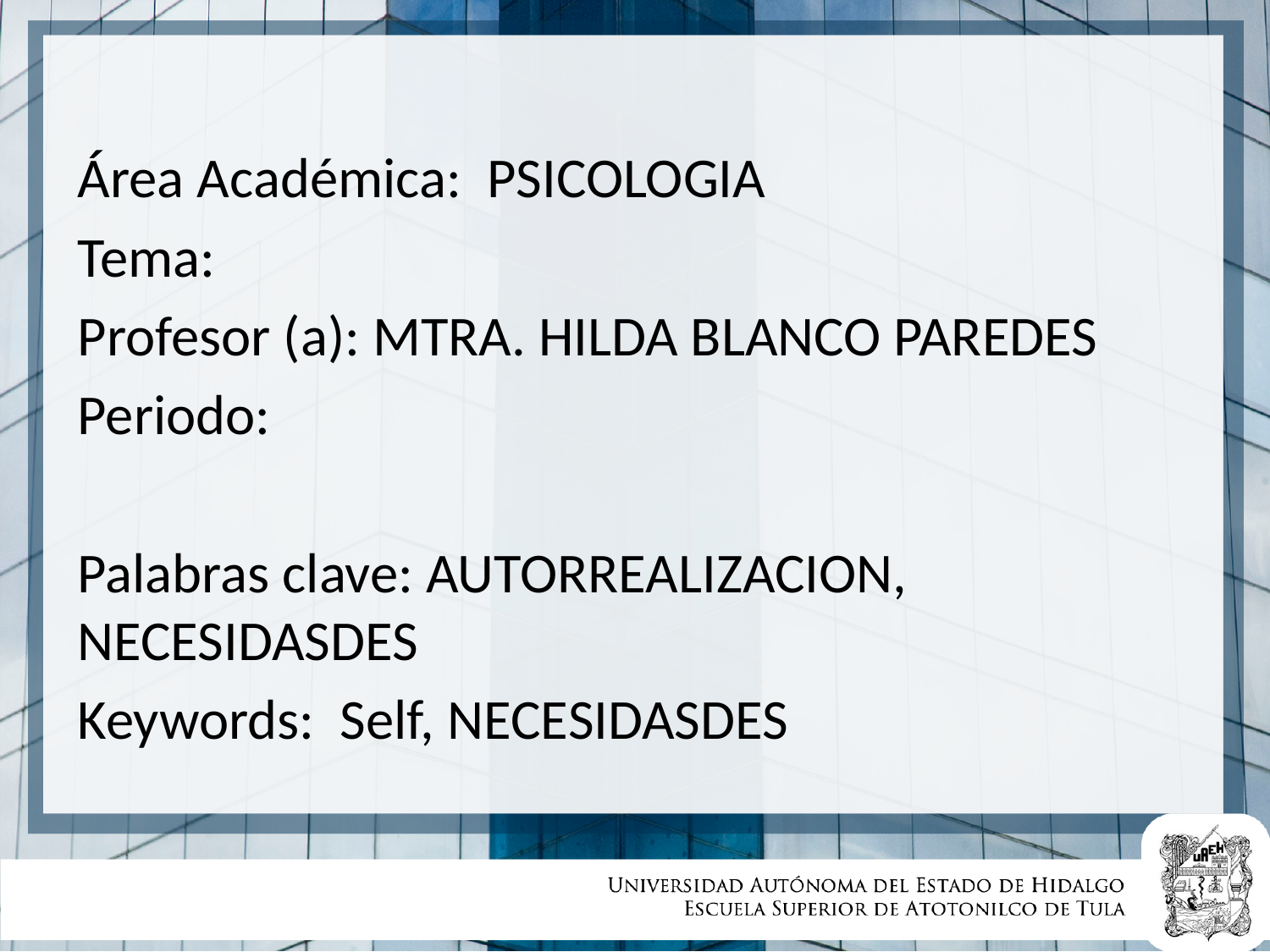

Área Académica:  PSICOLOGIA
Tema:
Profesor (a): MTRA. HILDA BLANCO PAREDES
Periodo:

Palabras clave: AUTORREALIZACION, NECESIDASDES
Keywords:  Self, NECESIDASDES